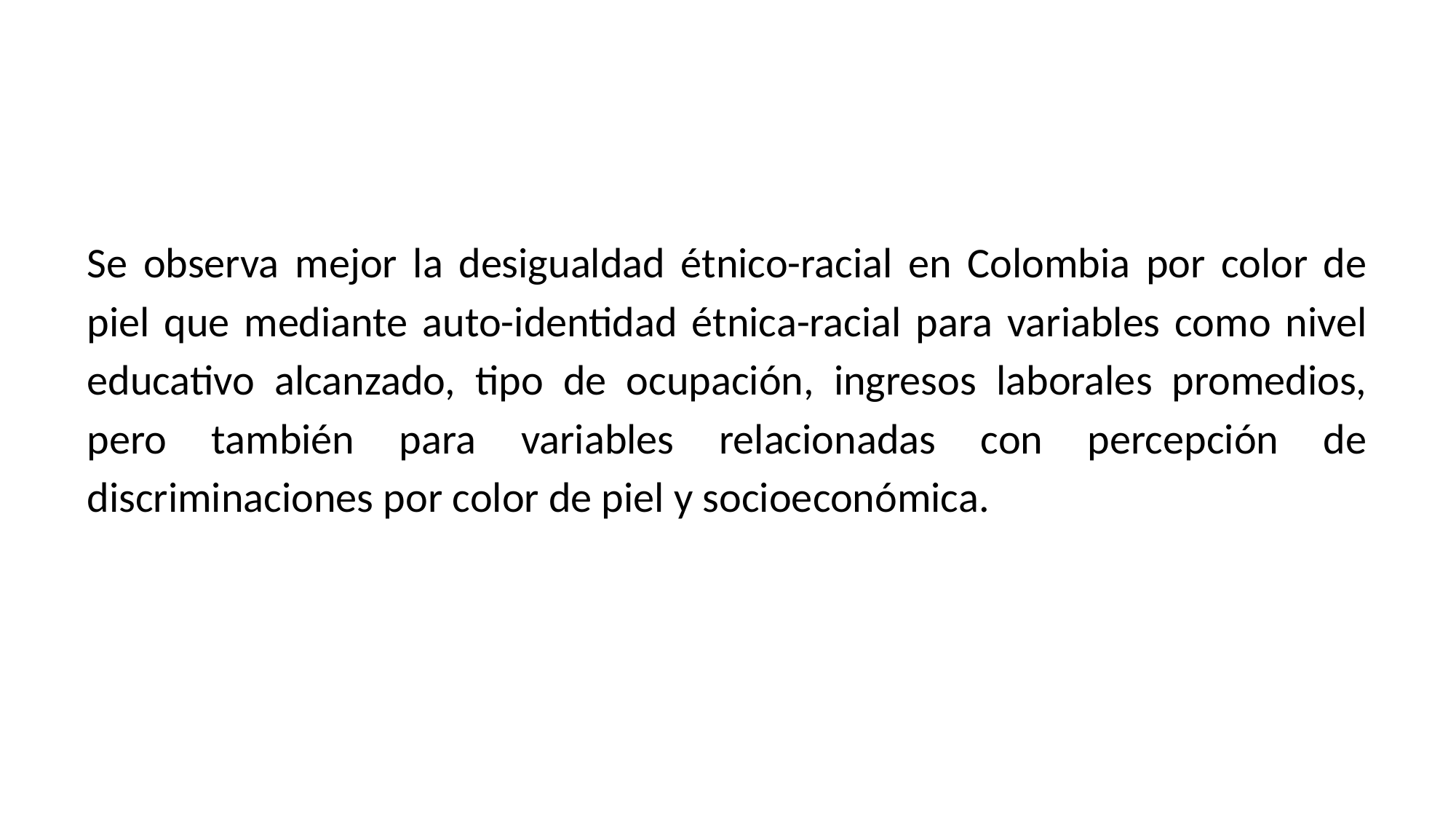

Se observa mejor la desigualdad étnico-racial en Colombia por color de piel que mediante auto-identidad étnica-racial para variables como nivel educativo alcanzado, tipo de ocupación, ingresos laborales promedios, pero también para variables relacionadas con percepción de discriminaciones por color de piel y socioeconómica.